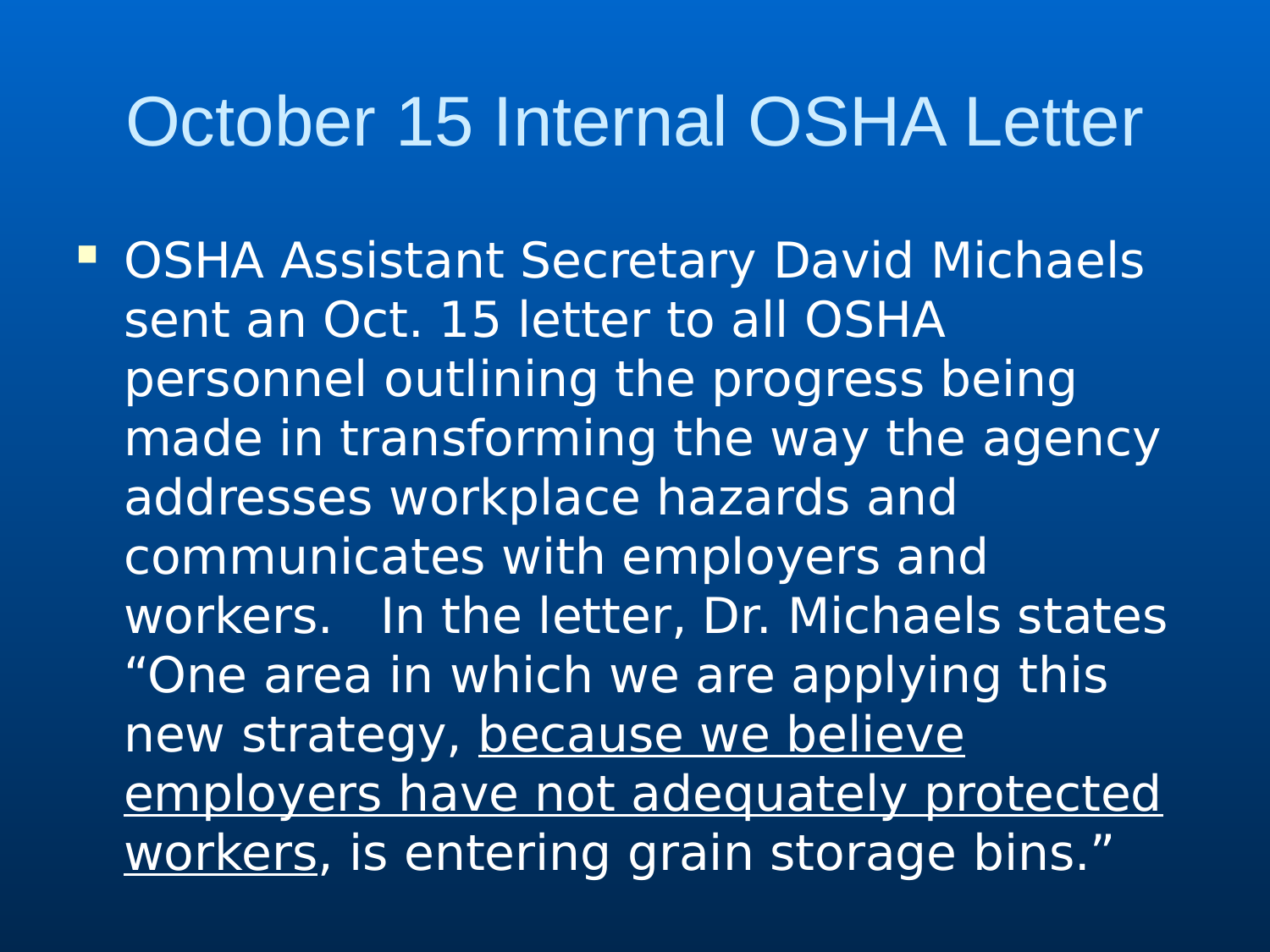

October 15 Internal OSHA Letter
OSHA Assistant Secretary David Michaels sent an Oct. 15 letter to all OSHA personnel outlining the progress being made in transforming the way the agency addresses workplace hazards and communicates with employers and workers.   In the letter, Dr. Michaels states “One area in which we are applying this new strategy, because we believe employers have not adequately protected workers, is entering grain storage bins.”